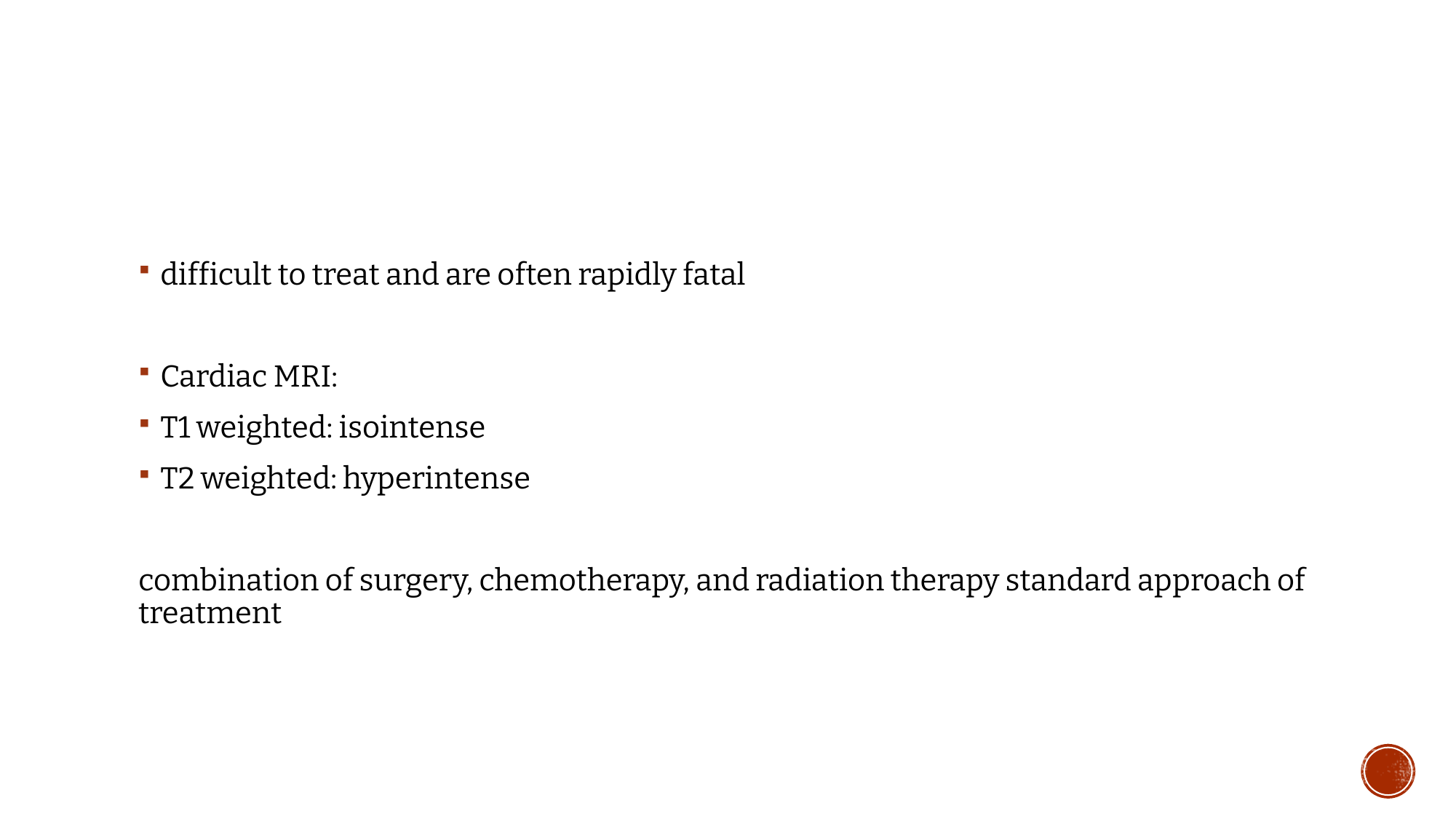

#
difficult to treat and are often rapidly fatal

Cardiac MRI:
T1 weighted: isointense
T2 weighted: hyperintense

combination of surgery, chemotherapy, and radiation therapy standard approach of treatment